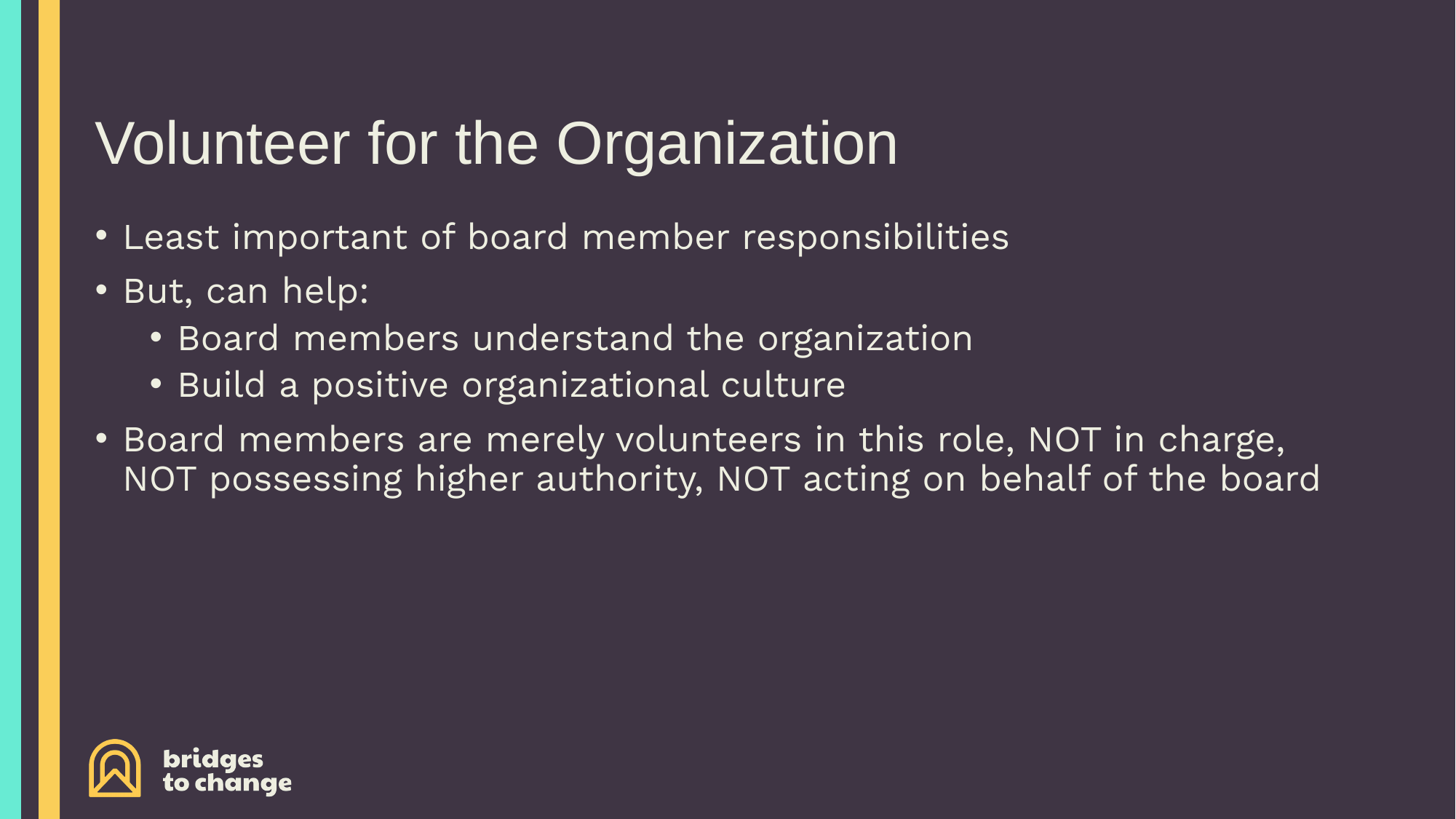

# Volunteer for the Organization
Least important of board member responsibilities
But, can help:
Board members understand the organization
Build a positive organizational culture
Board members are merely volunteers in this role, NOT in charge, NOT possessing higher authority, NOT acting on behalf of the board